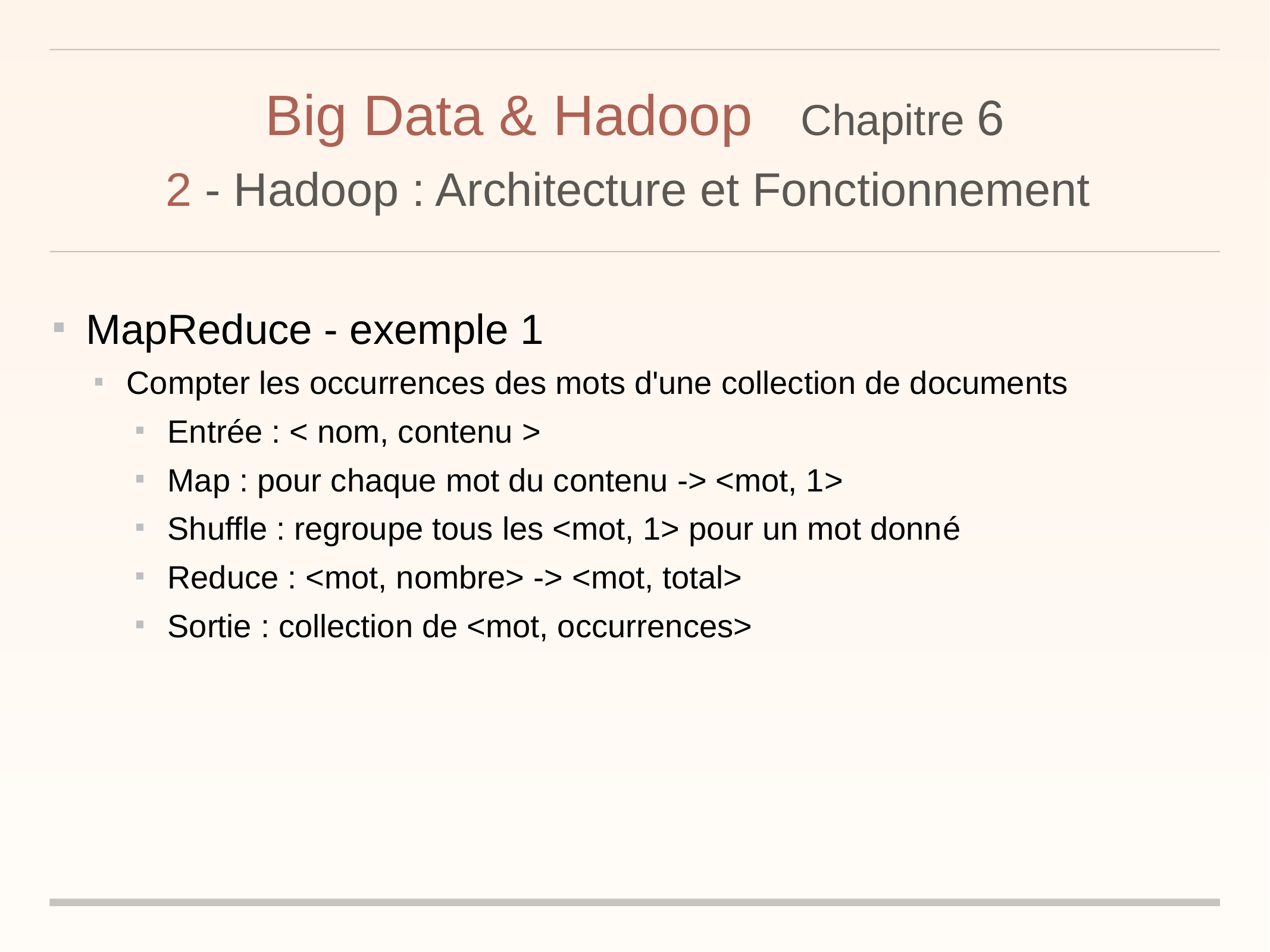

# Big Data & Hadoop	Chapitre 6
2 - Hadoop : Architecture et Fonctionnement
MapReduce - exemple 1
Compter les occurrences des mots d'une collection de documents
Entrée : < nom, contenu >
Map : pour chaque mot du contenu -> <mot, 1>
Shuffle : regroupe tous les <mot, 1> pour un mot donné
Reduce : <mot, nombre> -> <mot, total>
Sortie : collection de <mot, occurrences>
124